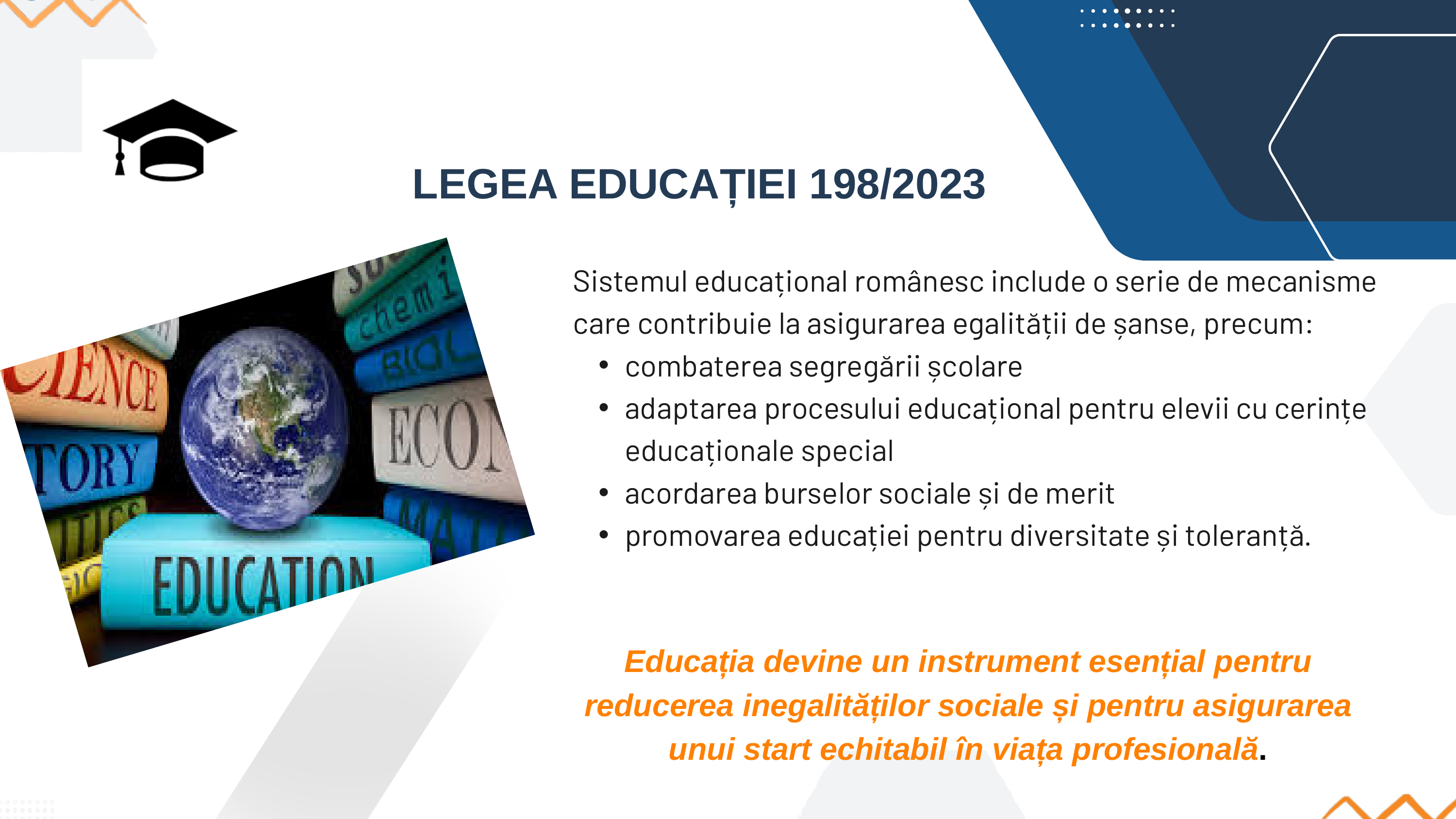

LEGEA EDUCAȚIEI 198/2023
Sistemul educațional românesc include o serie de mecanisme care contribuie la asigurarea egalității de șanse, precum:
combaterea segregării școlare
adaptarea procesului educațional pentru elevii cu cerințe educaționale special
acordarea burselor sociale și de merit
promovarea educației pentru diversitate și toleranță.

Educația devine un instrument esențial pentru reducerea inegalităților sociale și pentru asigurarea unui start echitabil în viața profesională.